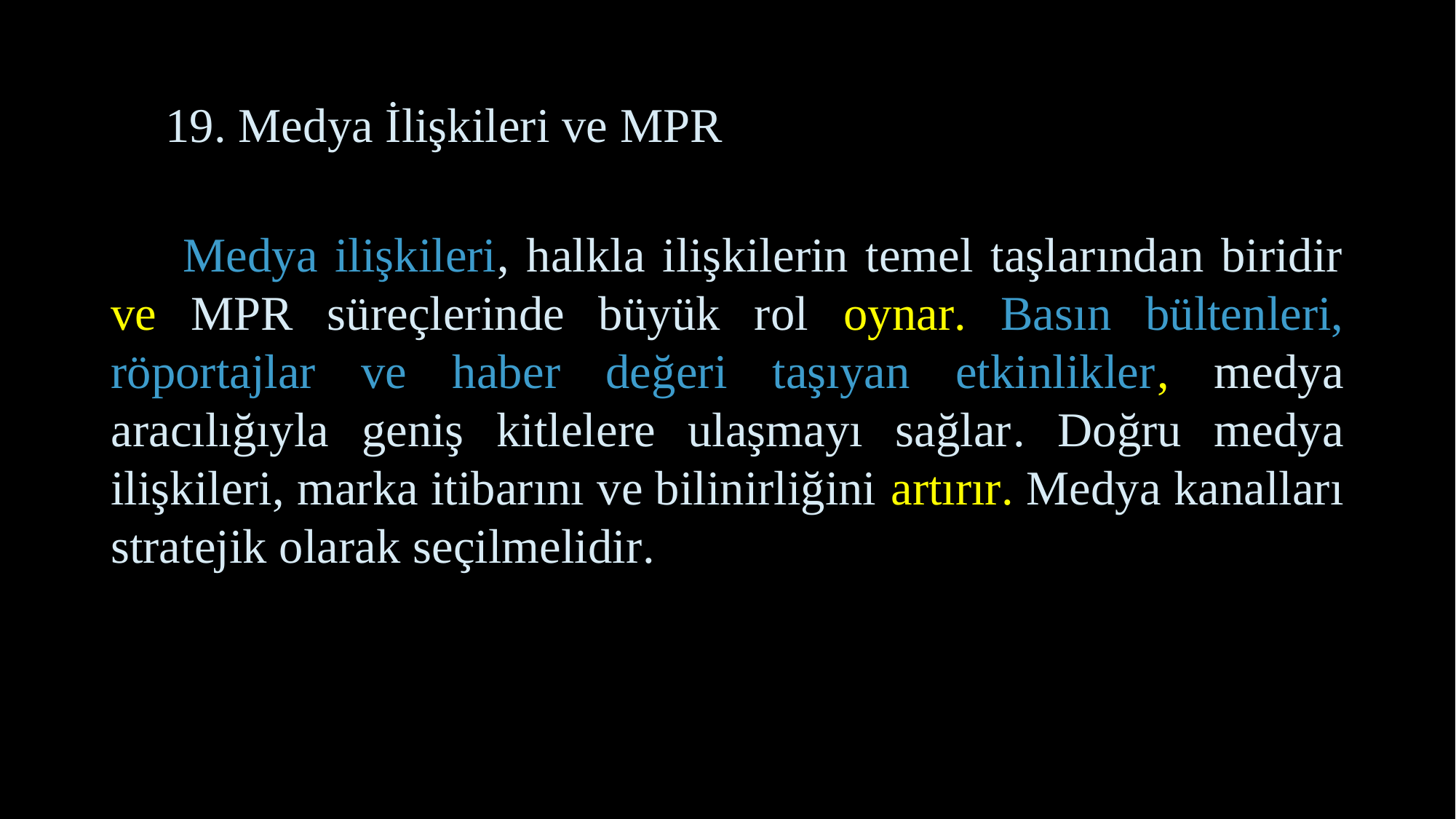

# 19. Medya İlişkileri ve MPR
 Medya ilişkileri, halkla ilişkilerin temel taşlarından biridir ve MPR süreçlerinde büyük rol oynar. Basın bültenleri, röportajlar ve haber değeri taşıyan etkinlikler, medya aracılığıyla geniş kitlelere ulaşmayı sağlar. Doğru medya ilişkileri, marka itibarını ve bilinirliğini artırır. Medya kanalları stratejik olarak seçilmelidir.